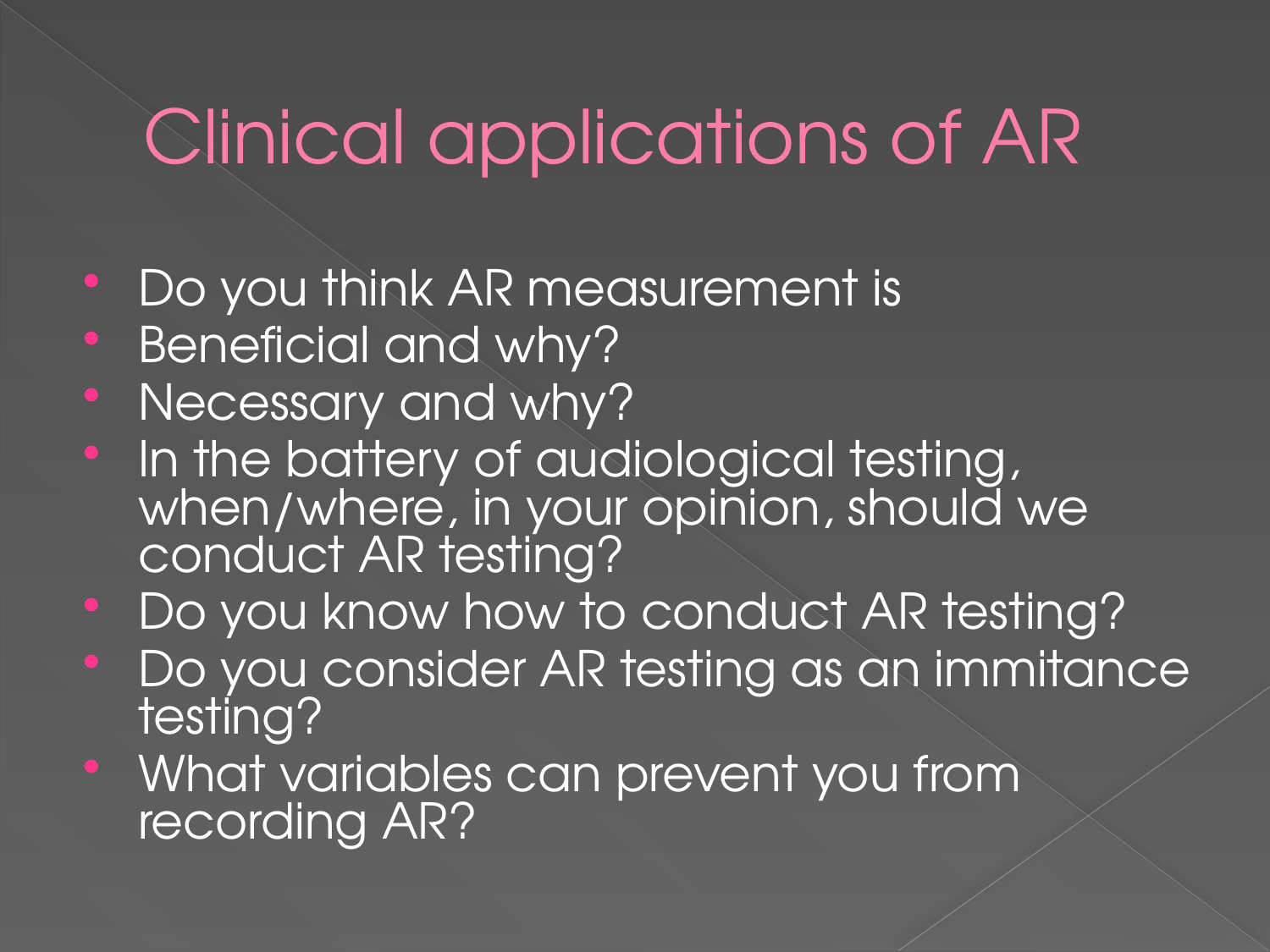

# Clinical applications of AR
Do you think AR measurement is
Beneficial and why?
Necessary and why?
In the battery of audiological testing, when/where, in your opinion, should we conduct AR testing?
Do you know how to conduct AR testing?
Do you consider AR testing as an immitance testing?
What variables can prevent you from recording AR?